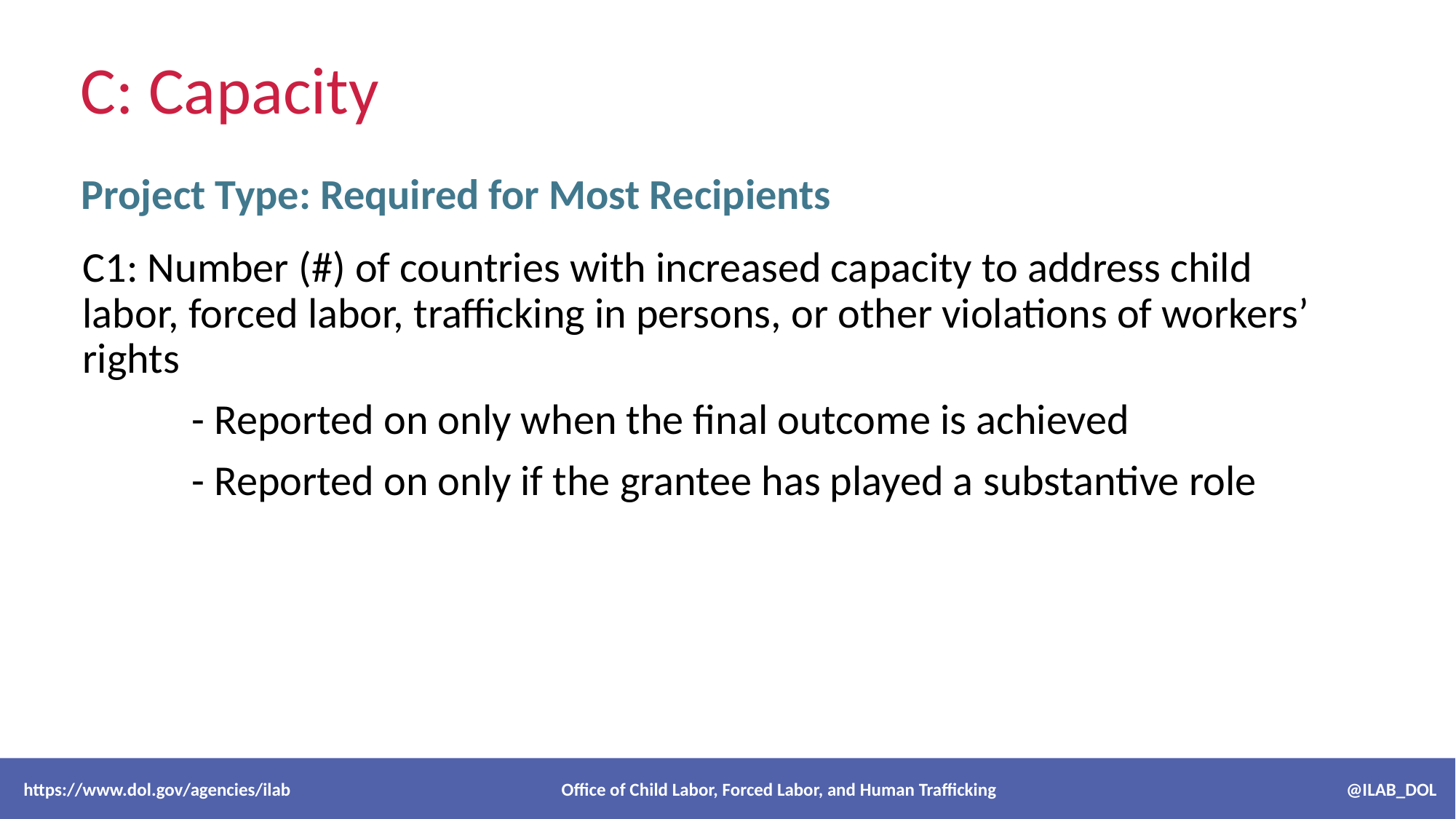

# C: Capacity
Project Type: Required for Most Recipients
C1: Number (#) of countries with increased capacity to address child labor, forced labor, trafficking in persons, or other violations of workers’ rights
	- Reported on only when the final outcome is achieved
	- Reported on only if the grantee has played a substantive role

   https://www.dol.gov/agencies/ilab                                                                 Office of Child Labor, Forced Labor, and Human Trafficking                                                                                    @ILAB_DOL